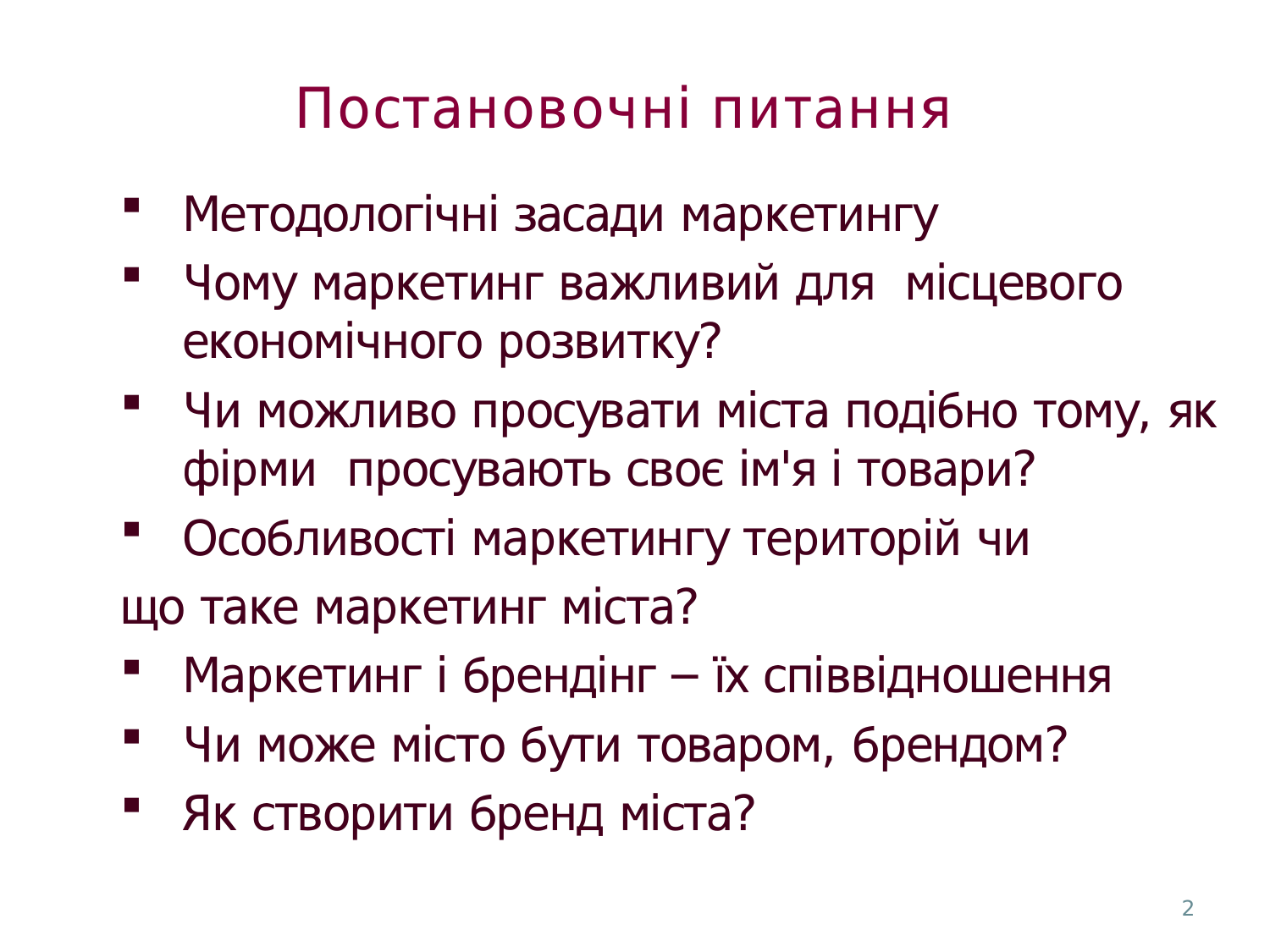

# Постановочні питання
Методологічні засади маркетингу
Чому маркетинг важливий для  місцевого економічного розвитку?
Чи можливо просувати міста подібно тому, як фірми  просувають своє ім'я і товари?
Особливості маркетингу територій чи
що таке маркетинг міста?
Маркетинг і брендінг – їх співвідношення
Чи може місто бути товаром, брендом?
Як створити бренд міста?

2